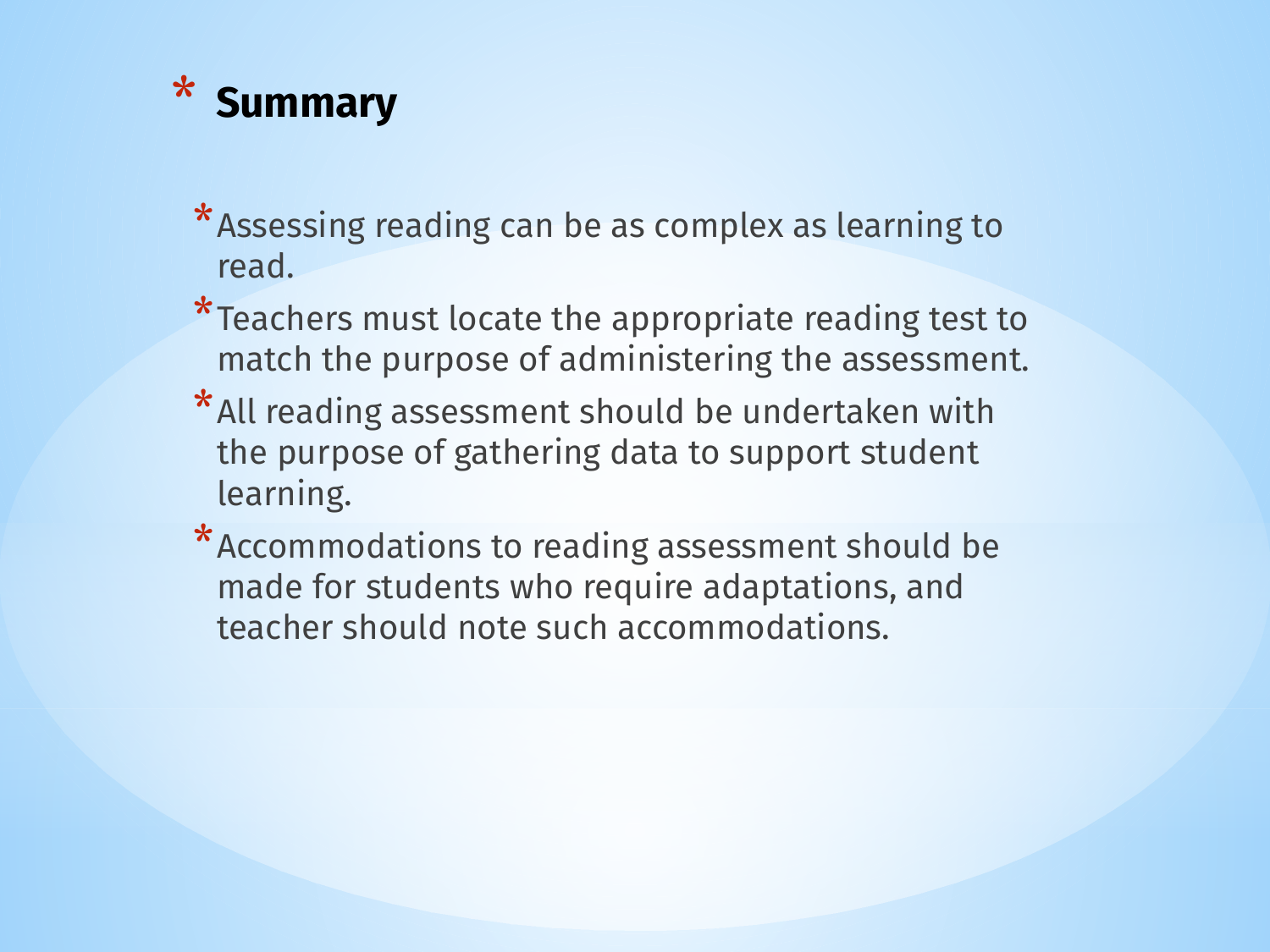

# Summary
Assessing reading can be as complex as learning to read.
Teachers must locate the appropriate reading test to match the purpose of administering the assessment.
All reading assessment should be undertaken with the purpose of gathering data to support student learning.
Accommodations to reading assessment should be made for students who require adaptations, and teacher should note such accommodations.